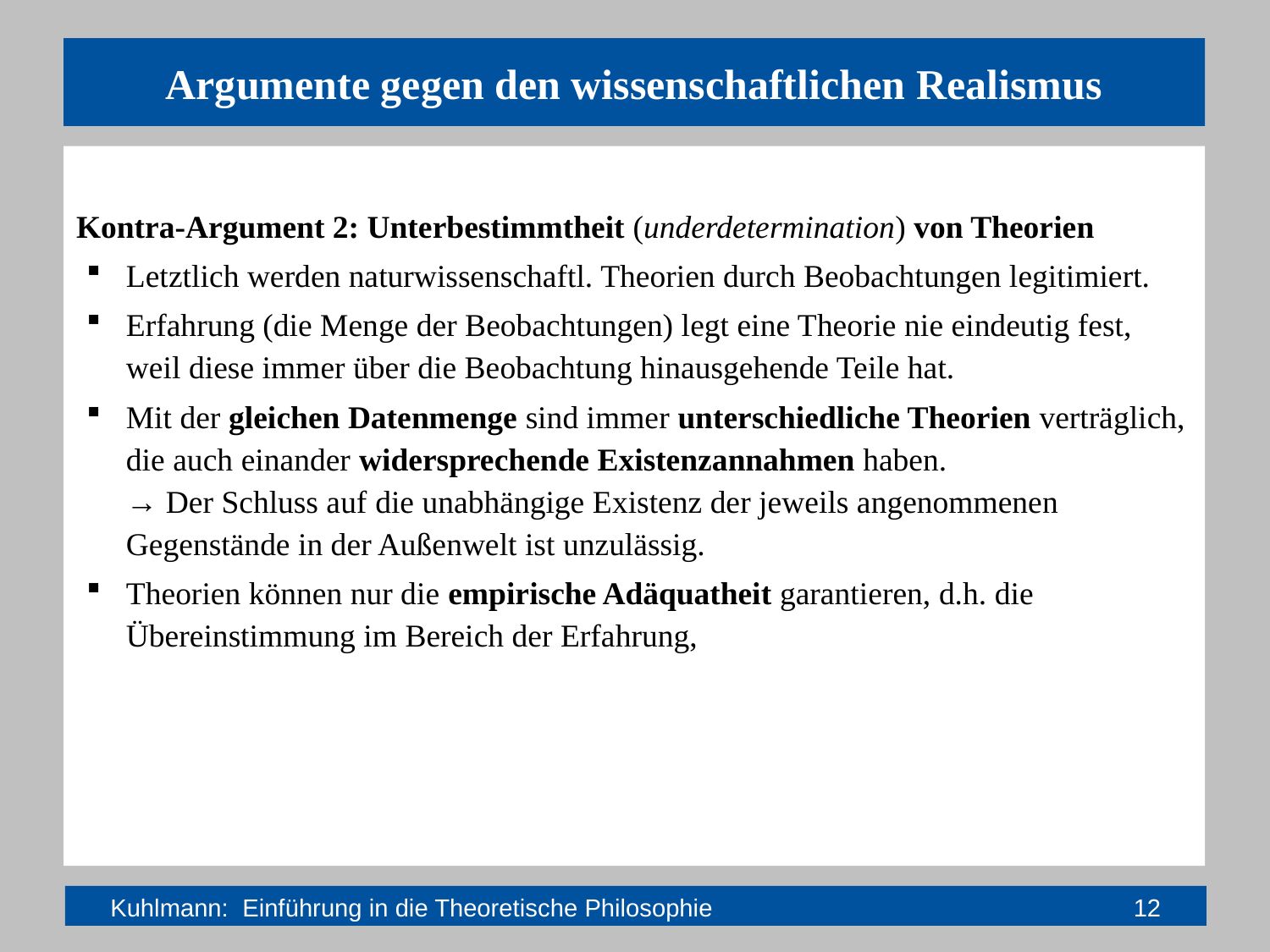

# Argumente gegen den wissenschaftlichen Realismus

Kontra-Argument 2: Unterbestimmtheit (underdetermination) von Theorien
Letztlich werden naturwissenschaftl. Theorien durch Beobachtungen legitimiert.
Erfahrung (die Menge der Beobachtungen) legt eine Theorie nie eindeutig fest, weil diese immer über die Beobachtung hinausgehende Teile hat.
Mit der gleichen Datenmenge sind immer unterschiedliche Theorien verträglich, die auch einander widersprechende Existenzannahmen haben.
→ Der Schluss auf die unabhängige Existenz der jeweils angenommenen Gegenstände in der Außenwelt ist unzulässig.
Theorien können nur die empirische Adäquatheit garantieren, d.h. die Übereinstimmung im Bereich der Erfahrung,
Kuhlmann:  Einführung in die Theoretische Philosophie				 12